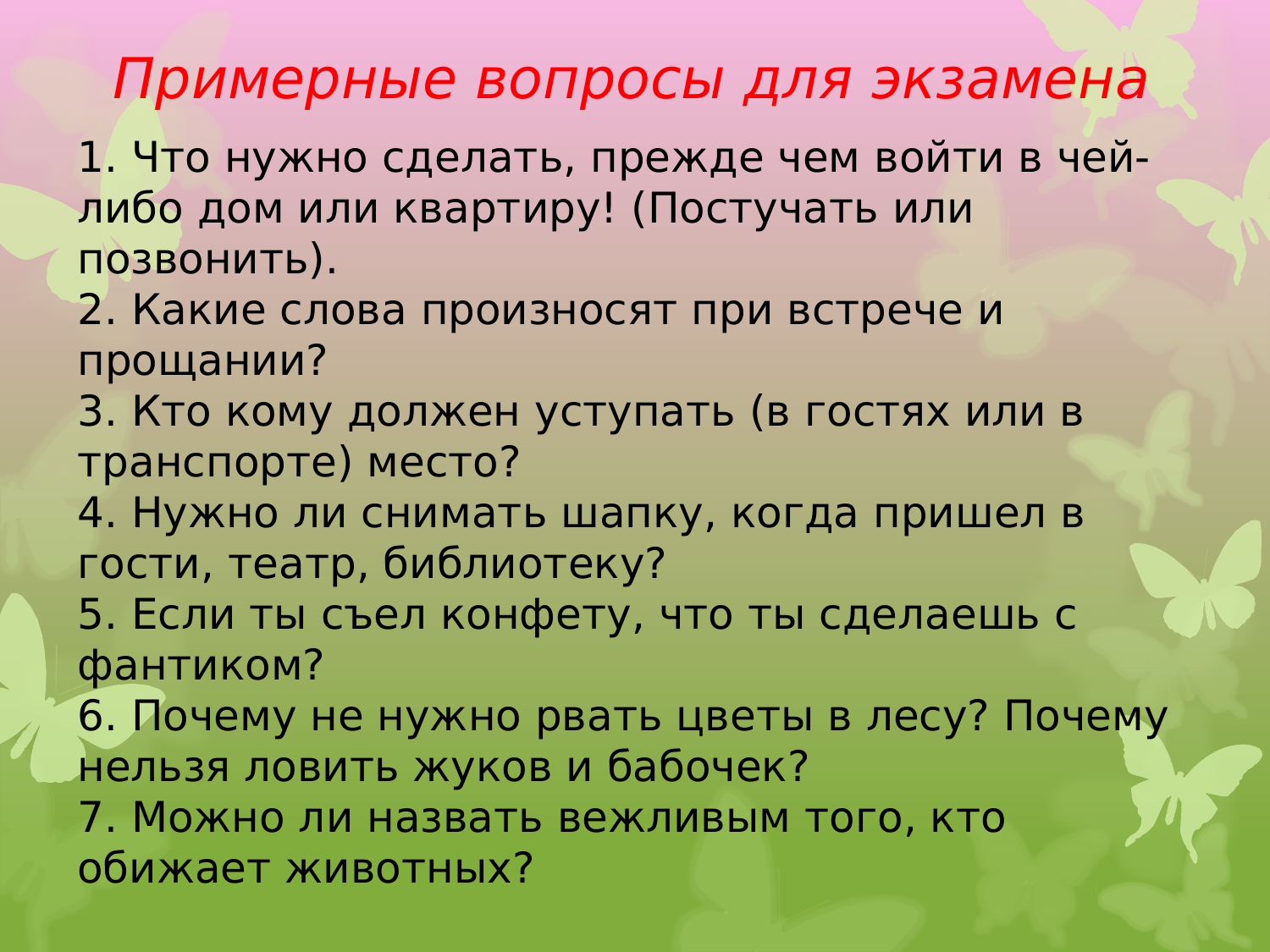

Примерные вопросы для экзамена
1. Что нужно сделать, прежде чем войти в чей- либо дом или квартиру! (Постучать или позвонить).
2. Какие слова произносят при встрече и прощании?
3. Кто кому должен уступать (в гостях или в транспорте) место?
4. Нужно ли снимать шапку, когда пришел в гости, театр, библиотеку?
5. Если ты съел конфету, что ты сделаешь с фантиком?
6. Почему не нужно рвать цветы в лесу? Почему нельзя ловить жуков и бабочек?
7. Можно ли назвать вежливым того, кто обижает животных?